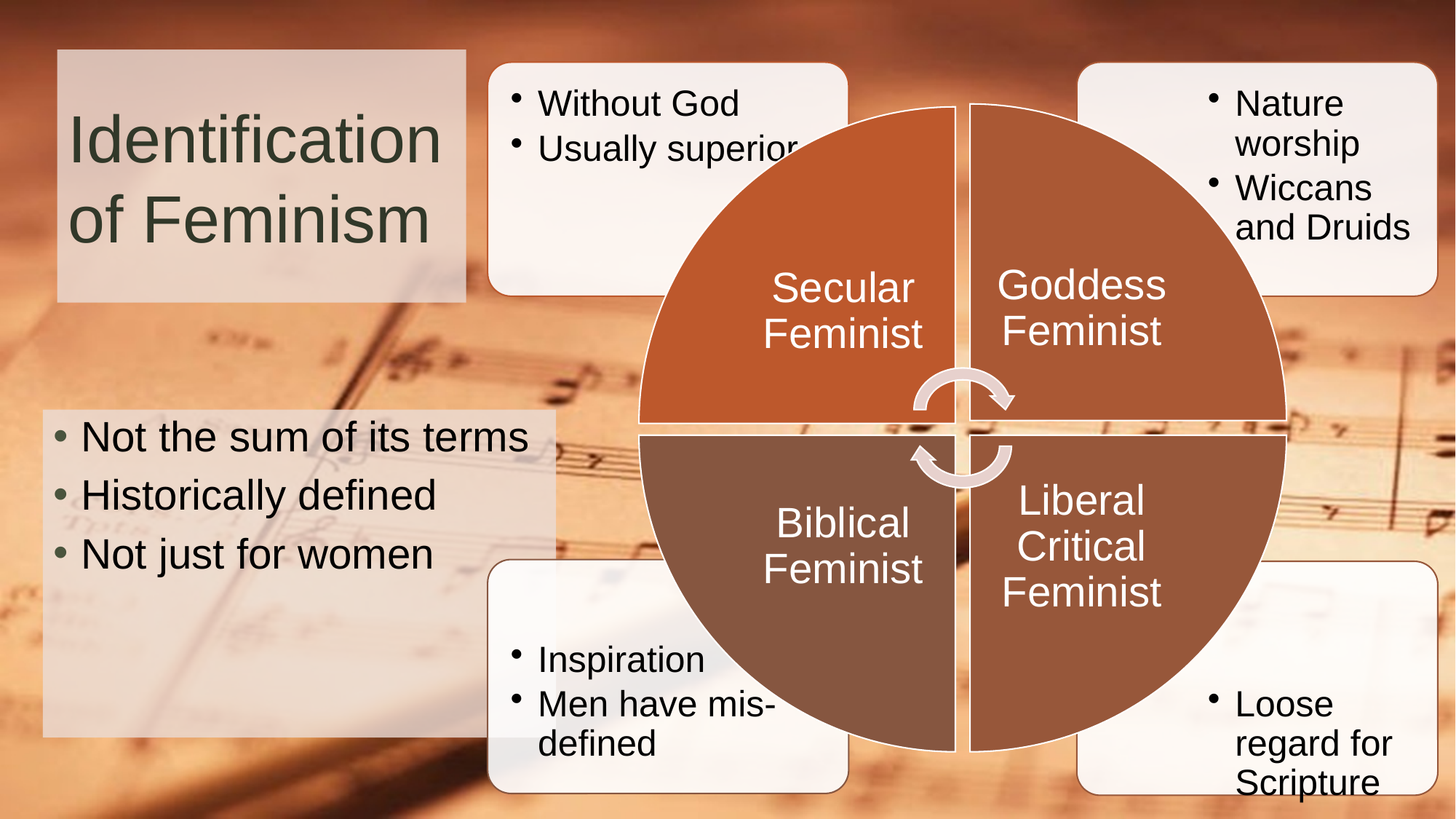

Loose regard for Scripture
Inspiration
Men have mis-defined
Nature worship
Wiccans and Druids
Without God
Usually superior
Secular
Feminist
Goddess Feminist
Liberal Critical Feminist
Biblical Feminist
# Identification of Feminism
Not the sum of its terms
Historically defined
Not just for women